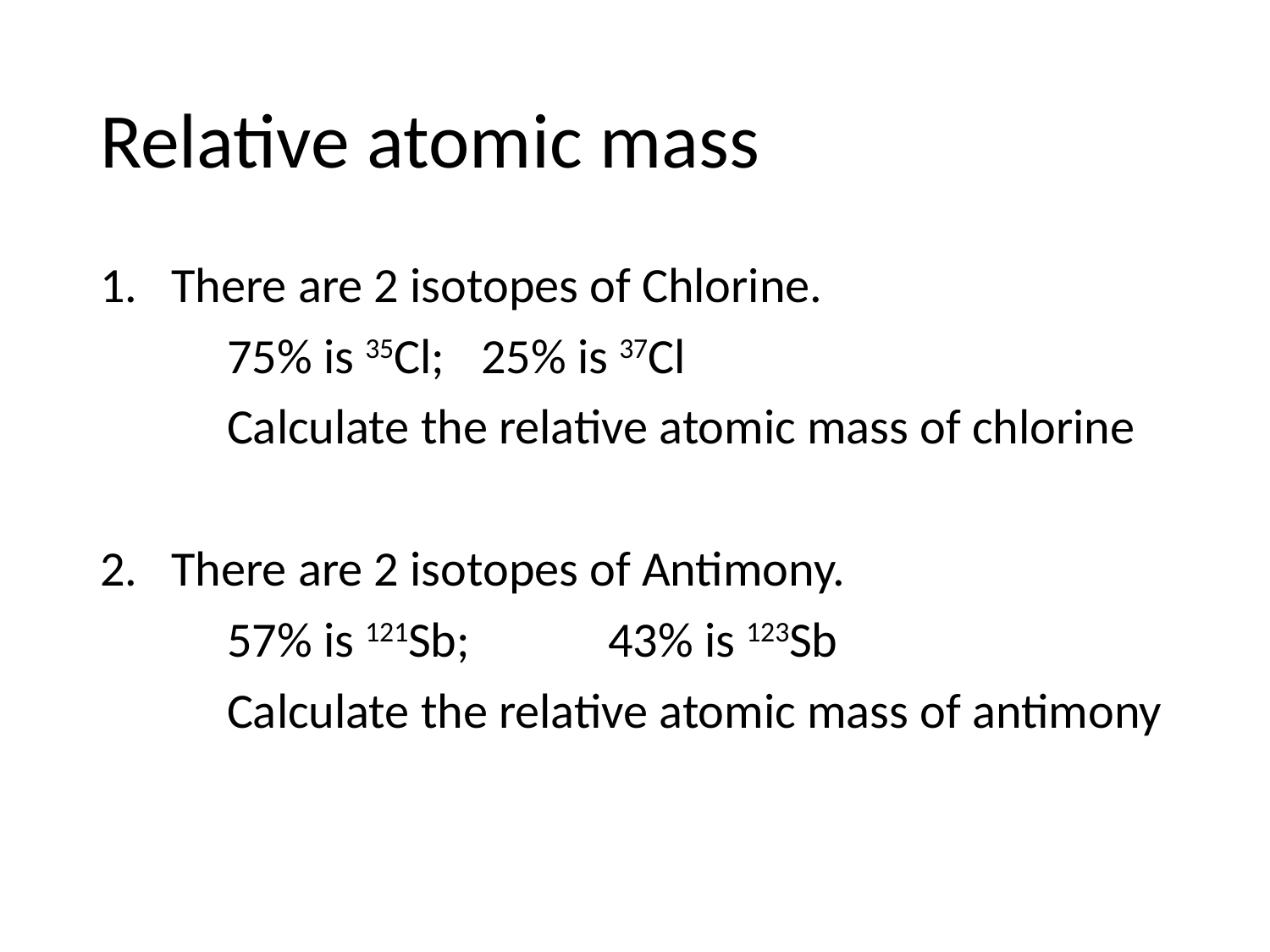

# Relative atomic mass
There are 2 isotopes of Chlorine.
	75% is 35Cl; 	25% is 37Cl
	Calculate the relative atomic mass of chlorine

There are 2 isotopes of Antimony.
	57% is 121Sb; 	43% is 123Sb
	Calculate the relative atomic mass of antimony